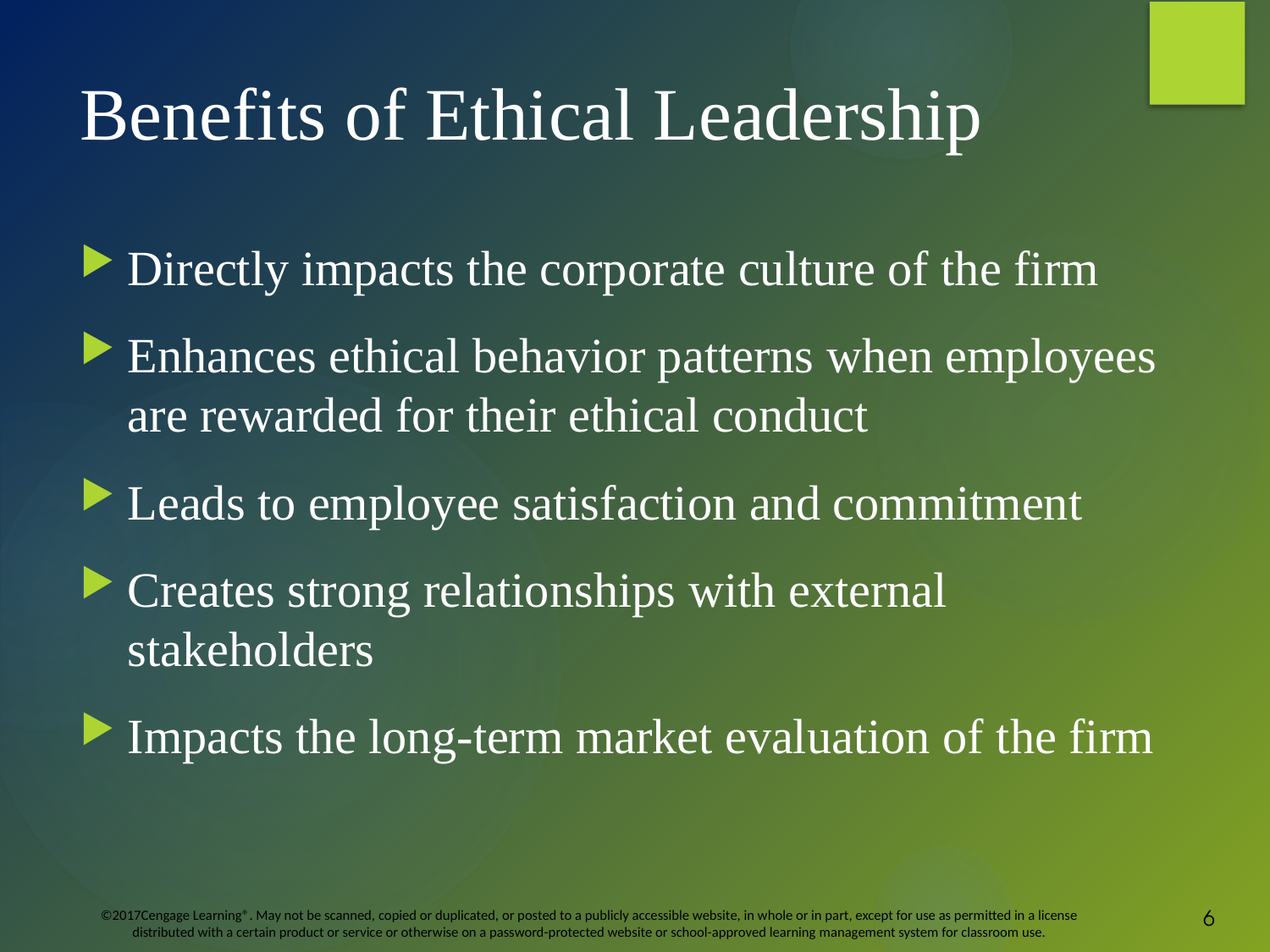

# Benefits of Ethical Leadership
Directly impacts the corporate culture of the firm
Enhances ethical behavior patterns when employees are rewarded for their ethical conduct
Leads to employee satisfaction and commitment
Creates strong relationships with external stakeholders
Impacts the long-term market evaluation of the firm
6